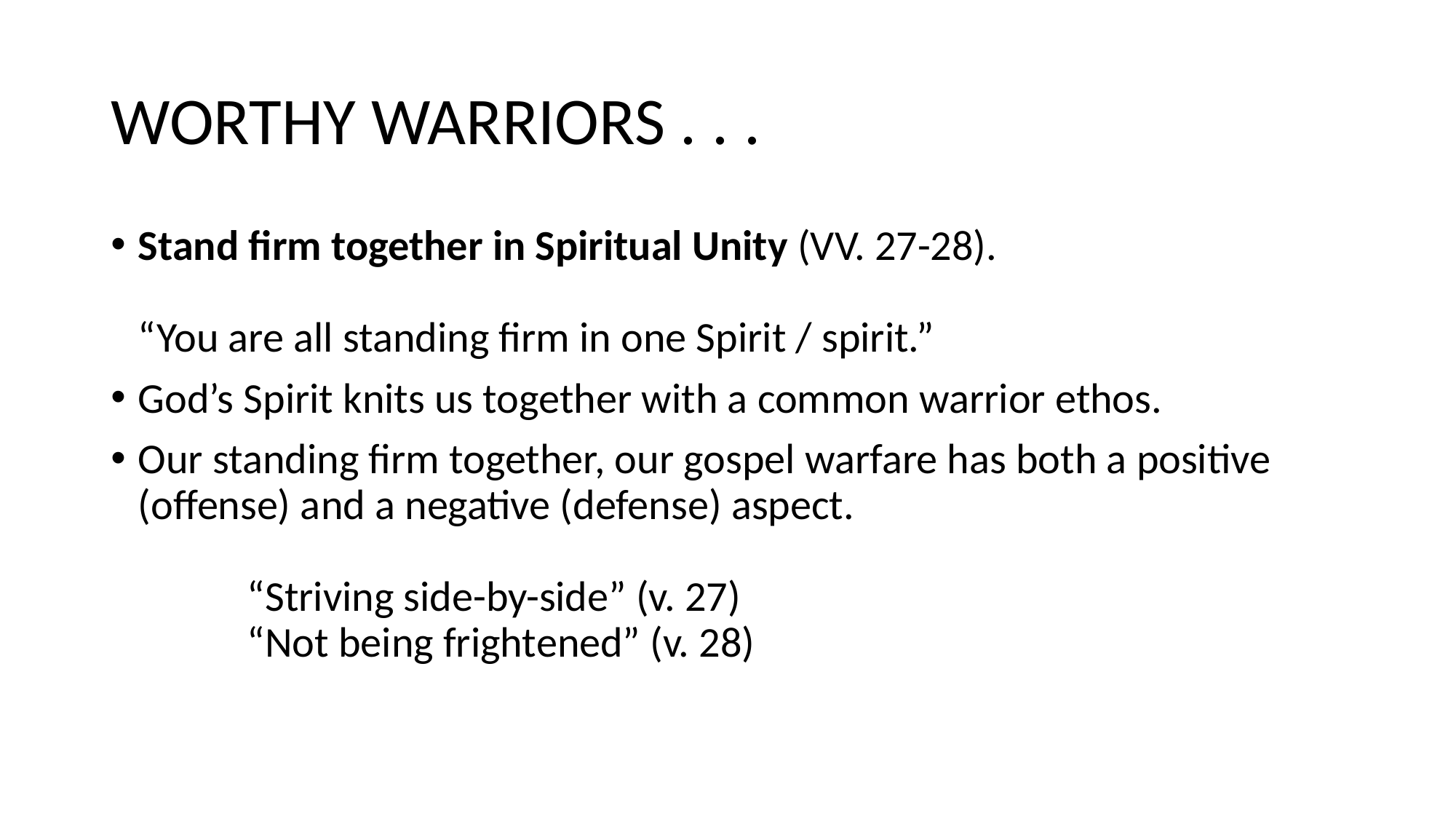

# WORTHY WARRIORS . . .
Stand firm together in Spiritual Unity (VV. 27-28). 															“You are all standing firm in one Spirit / spirit.”
God’s Spirit knits us together with a common warrior ethos.
Our standing firm together, our gospel warfare has both a positive (offense) and a negative (defense) aspect.																	“Striving side-by-side” (v. 27)							“Not being frightened” (v. 28)